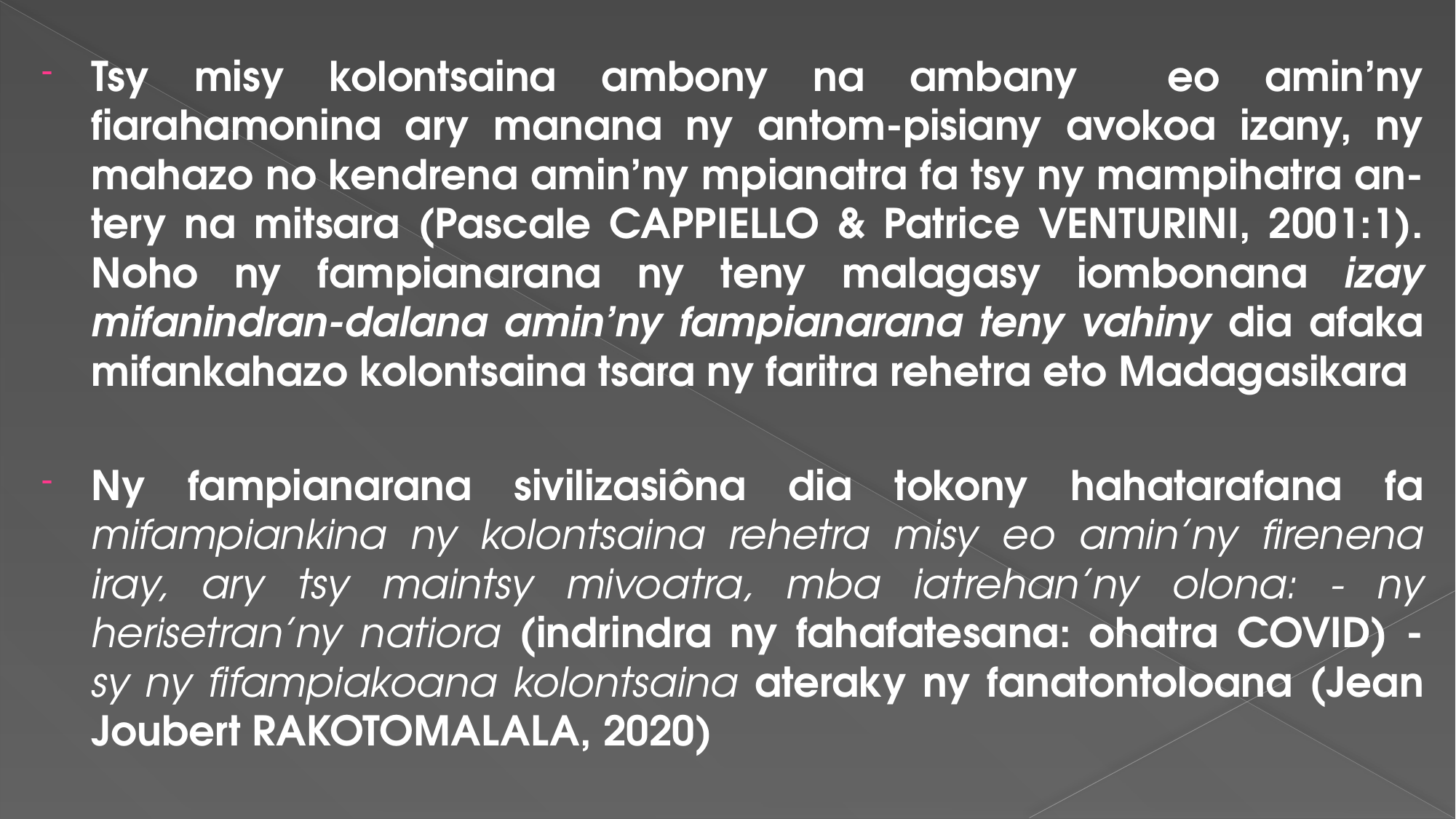

Tsy misy kolontsaina ambony na ambany  eo amin’ny fiarahamonina ary manana ny antom-pisiany avokoa izany, ny mahazo no kendrena amin’ny mpianatra fa tsy ny mampihatra an-tery na mitsara (Pascale CAPPIELLO & Patrice VENTURINI, 2001:1). Noho ny fampianarana ny teny malagasy iombonana izay mifanindran-dalana amin’ny fampianarana teny vahiny dia afaka mifankahazo kolontsaina tsara ny faritra rehetra eto Madagasikara

Ny fampianarana sivilizasiôna dia tokony hahatarafana fa mifampiankina ny kolontsaina rehetra misy eo amin’ny firenena iray, ary tsy maintsy mivoatra, mba iatrehan’ny olona: - ny herisetran’ny natiora (indrindra ny fahafatesana: ohatra COVID) - sy ny fifampiakoana kolontsaina ateraky ny fanatontoloana (Jean Joubert RAKOTOMALALA, 2020)